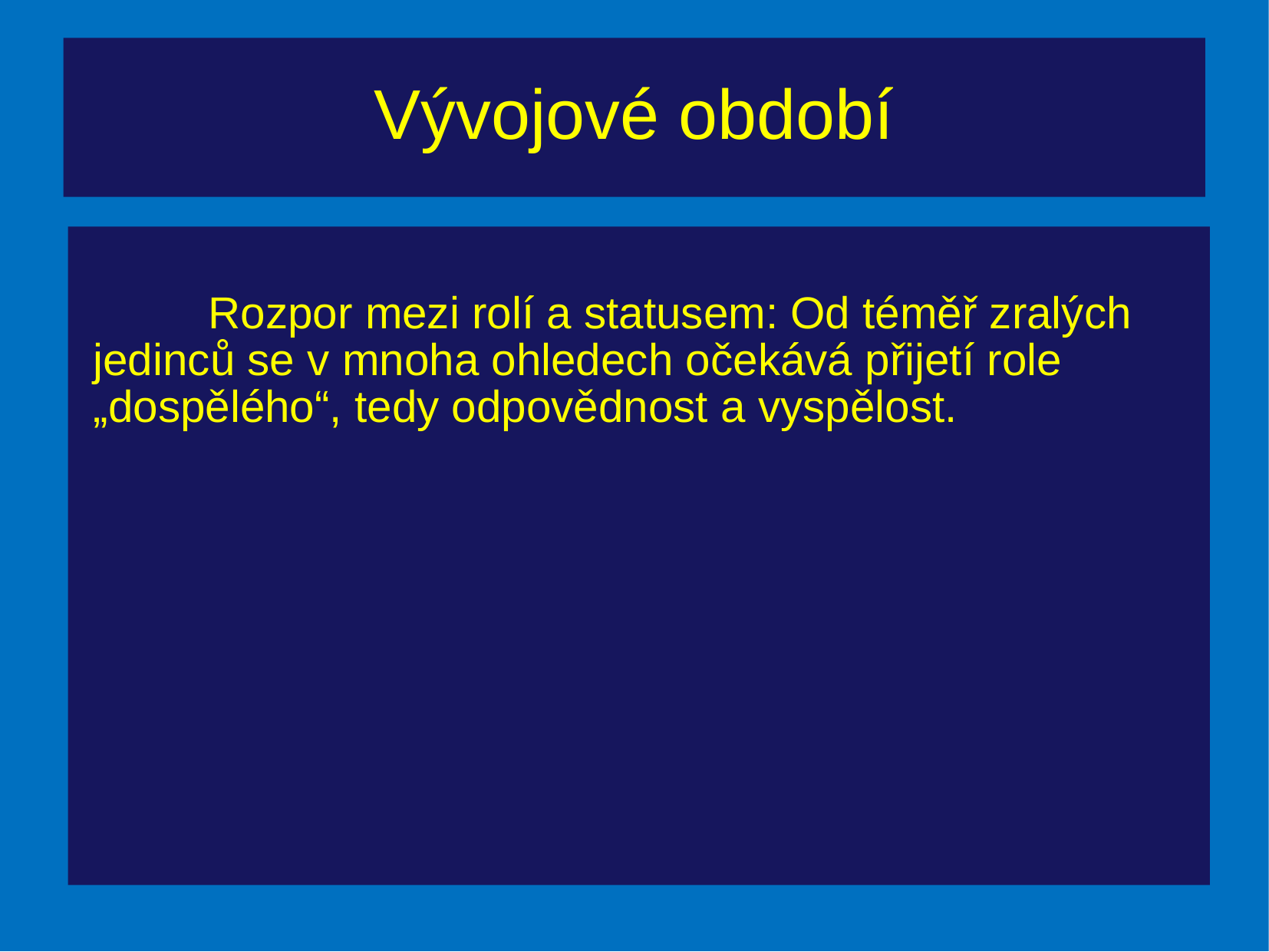

# Vývojové období

	Rozpor mezi rolí a statusem: Od téměř zralých jedinců se v mnoha ohledech očekává přijetí role „dospělého“, tedy odpovědnost a vyspělost.